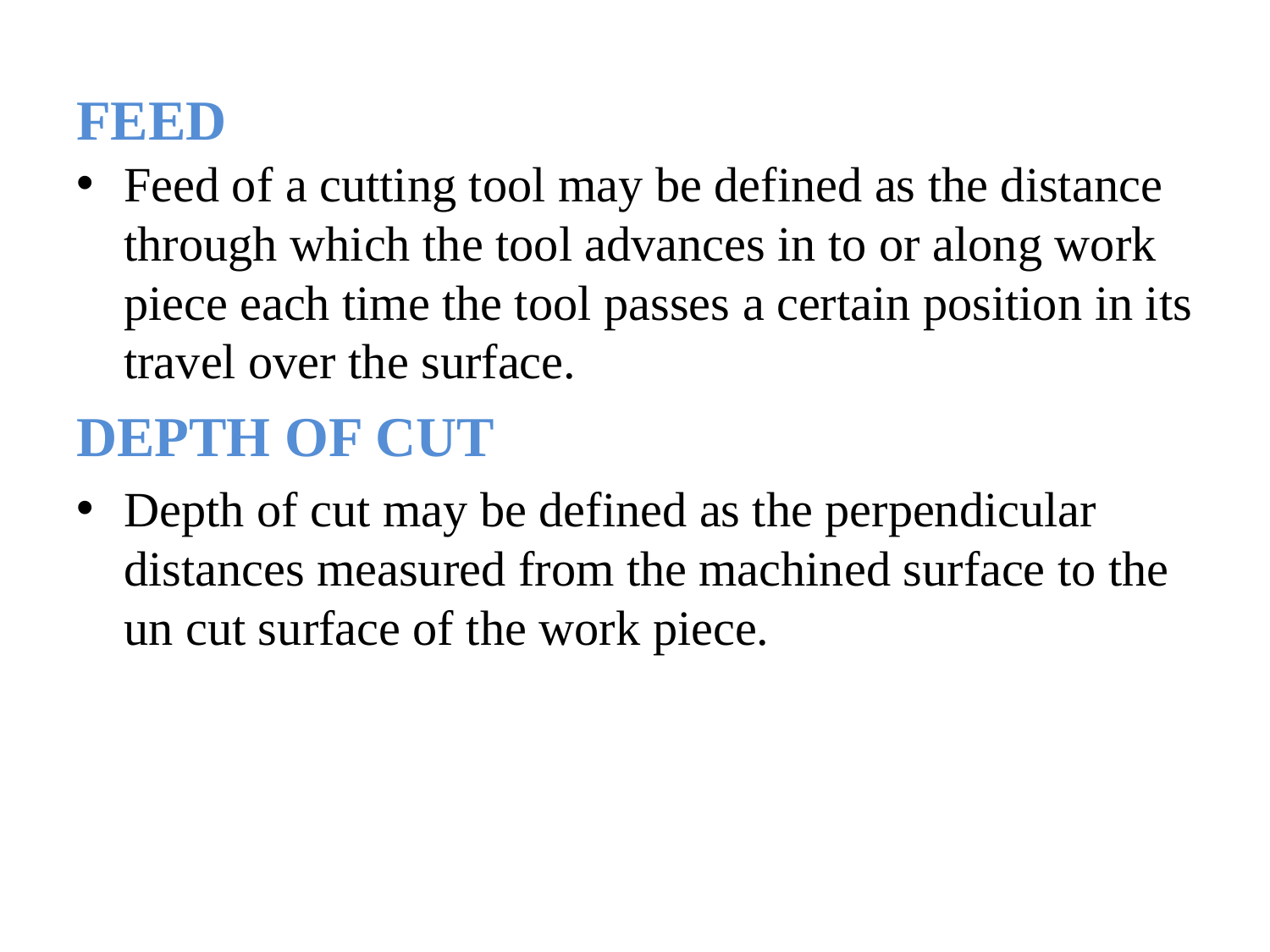

# FEED
Feed of a cutting tool may be defined as the distance through which the tool advances in to or along work piece each time the tool passes a certain position in its travel over the surface.
DEPTH OF CUT
Depth of cut may be defined as the perpendicular distances measured from the machined surface to the un cut surface of the work piece.